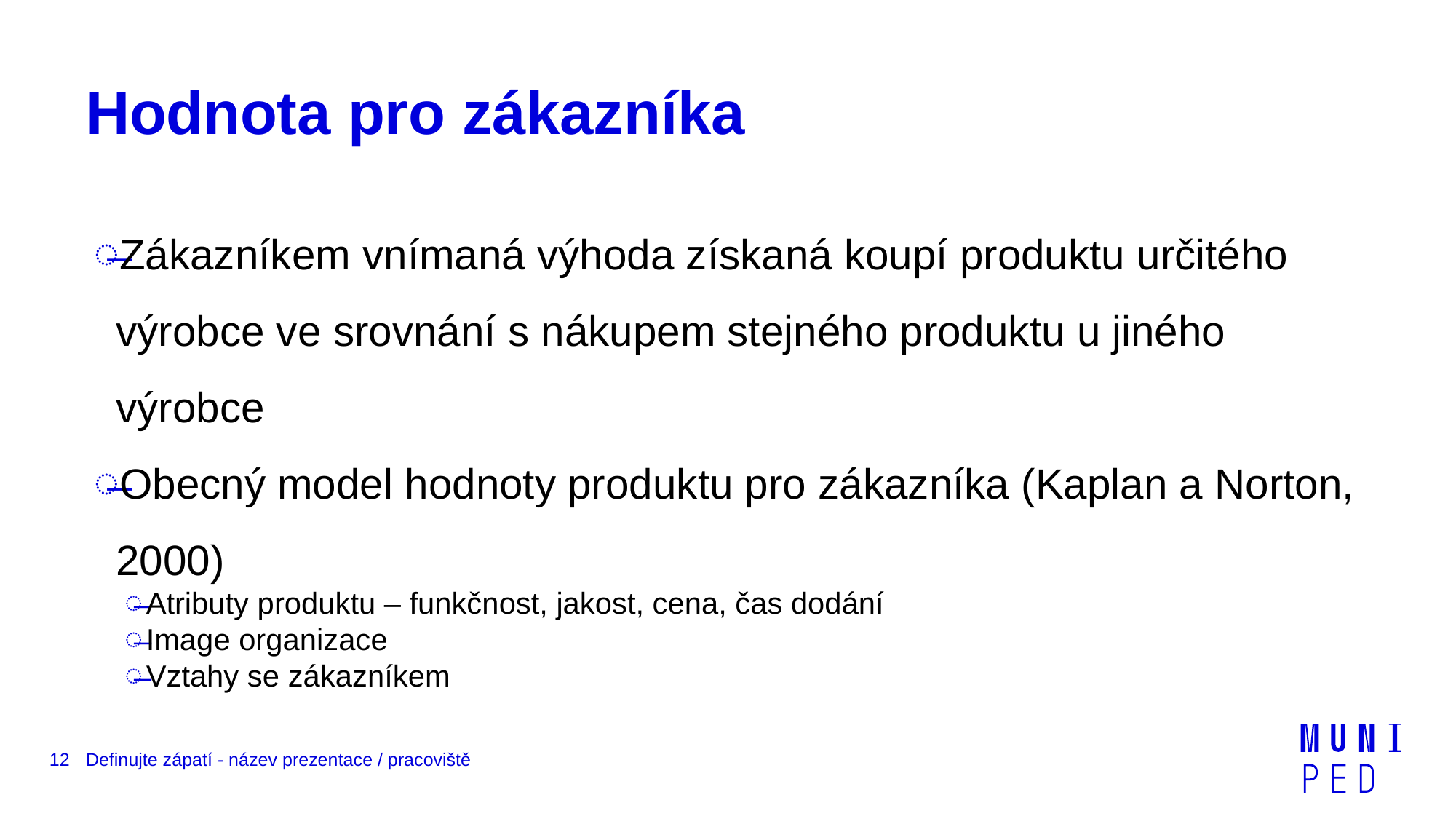

# Hodnota pro zákazníka
Zákazníkem vnímaná výhoda získaná koupí produktu určitého výrobce ve srovnání s nákupem stejného produktu u jiného výrobce
Obecný model hodnoty produktu pro zákazníka (Kaplan a Norton, 2000)
Atributy produktu – funkčnost, jakost, cena, čas dodání
Image organizace
Vztahy se zákazníkem

12
Definujte zápatí - název prezentace / pracoviště